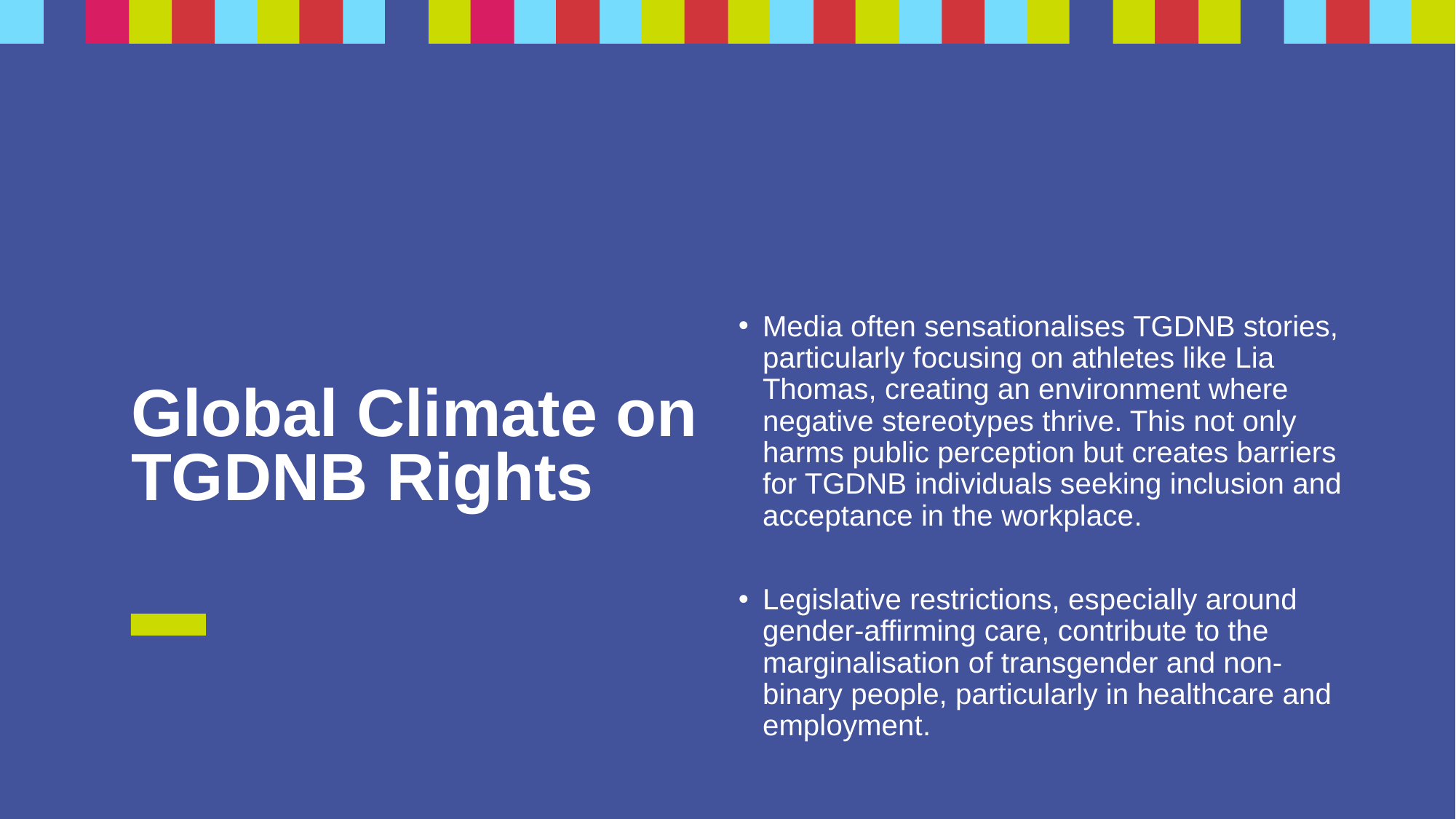

# Global Climate on TGDNB Rights
Media often sensationalises TGDNB stories, particularly focusing on athletes like Lia Thomas, creating an environment where negative stereotypes thrive. This not only harms public perception but creates barriers for TGDNB individuals seeking inclusion and acceptance in the workplace​.

Legislative restrictions, especially around gender-affirming care, contribute to the marginalisation of transgender and non-binary people, particularly in healthcare and employment​.